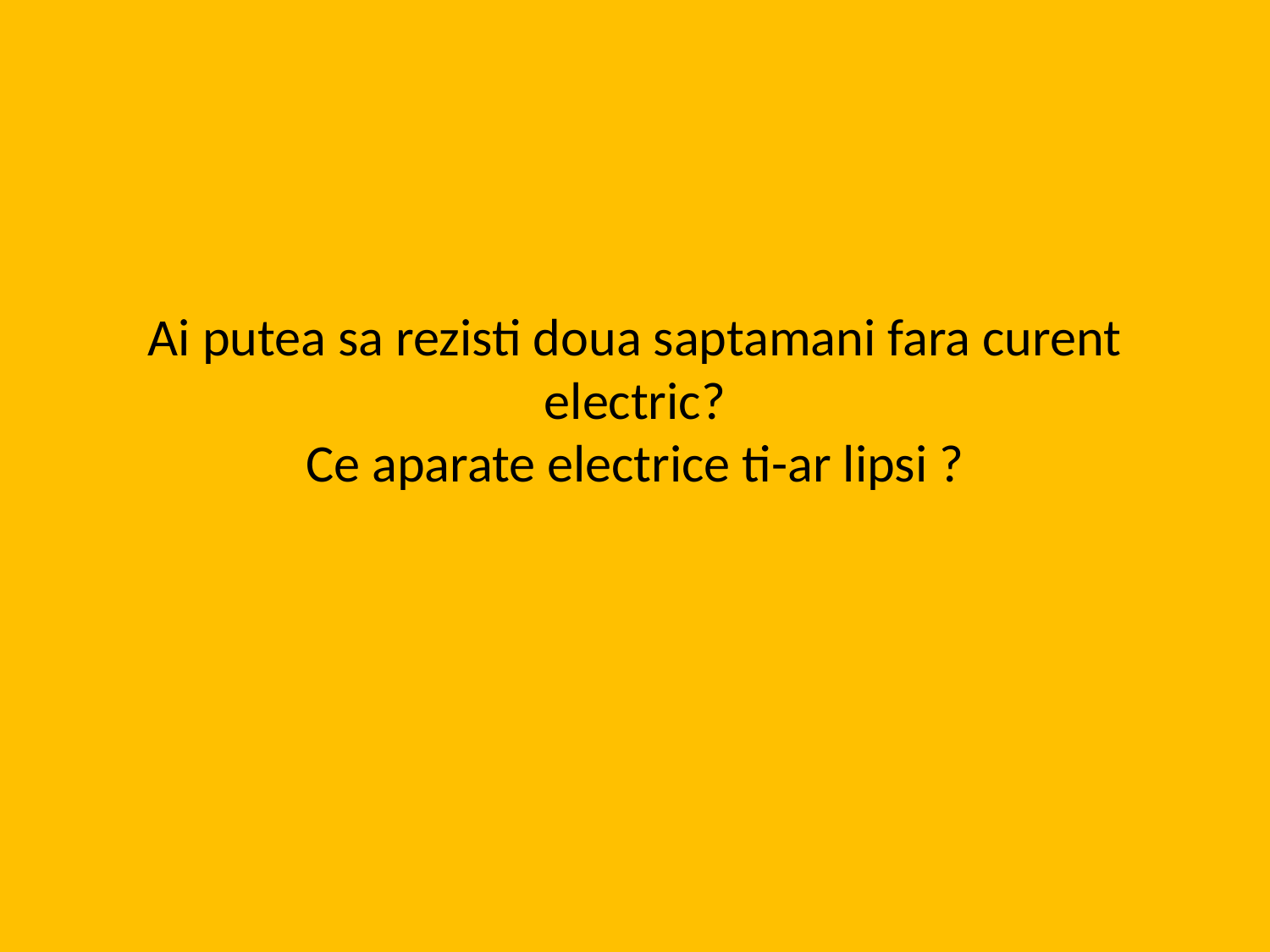

# Ai putea sa rezisti doua saptamani fara curent electric? Ce aparate electrice ti-ar lipsi ?